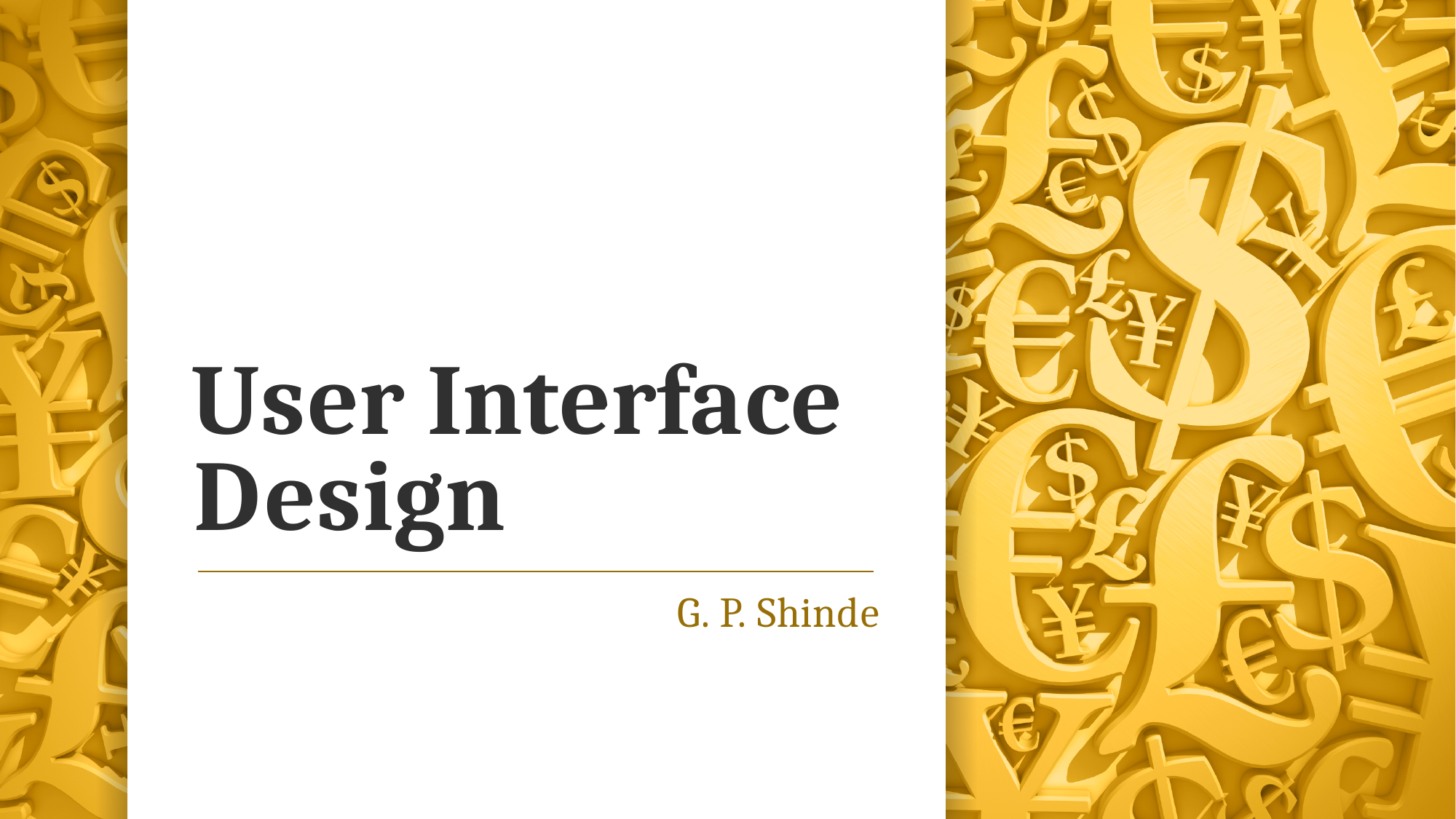

# User Interface Design
G. P. Shinde